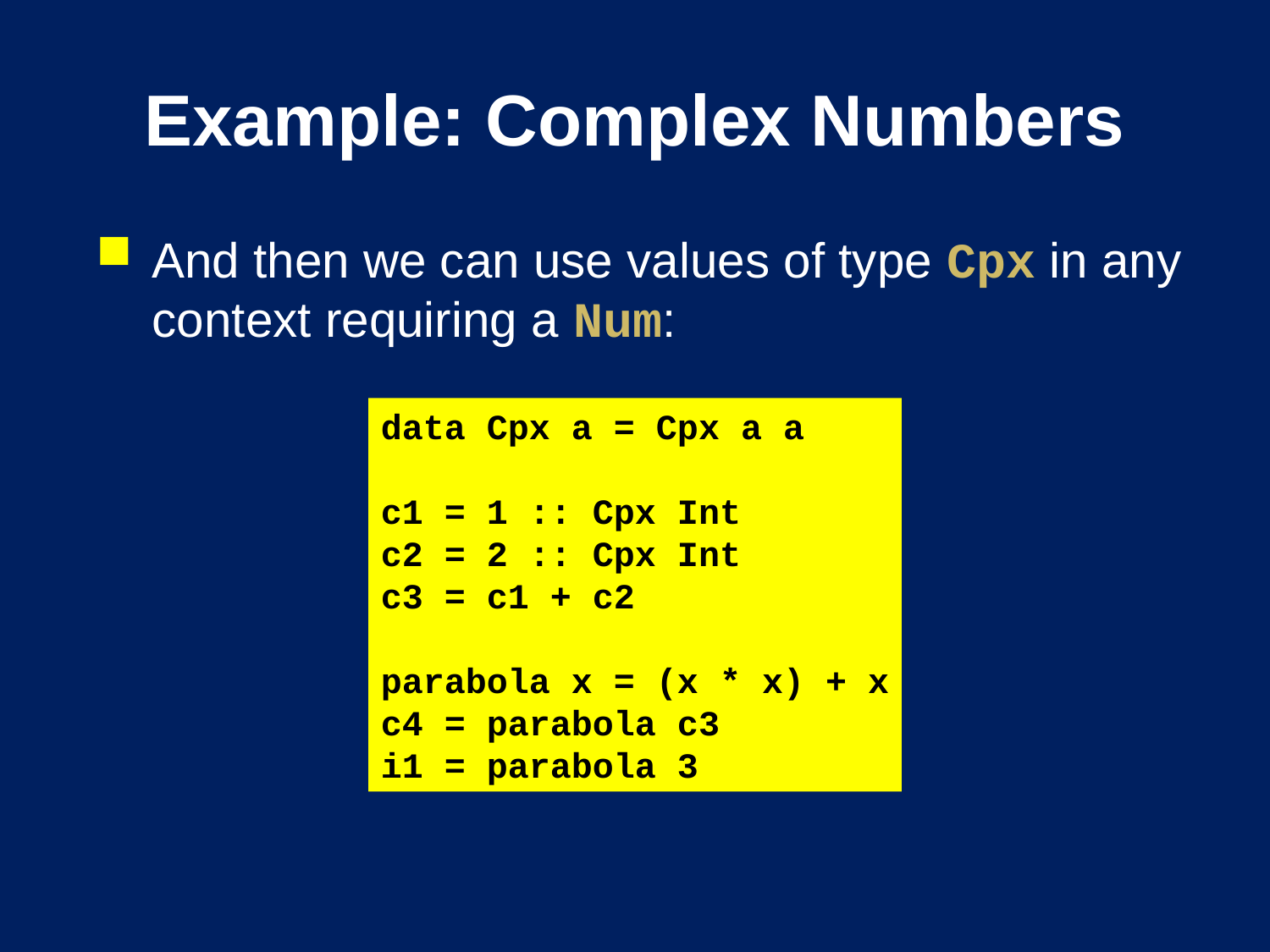

# Example: Complex Numbers
And then we can use values of type Cpx in any context requiring a Num:
data Cpx a = Cpx a a

c1 = 1 :: Cpx Int
c2 = 2 :: Cpx Int
c3 = c1 + c2

parabola x = (x * x) + x
c4 = parabola c3
i1 = parabola 3